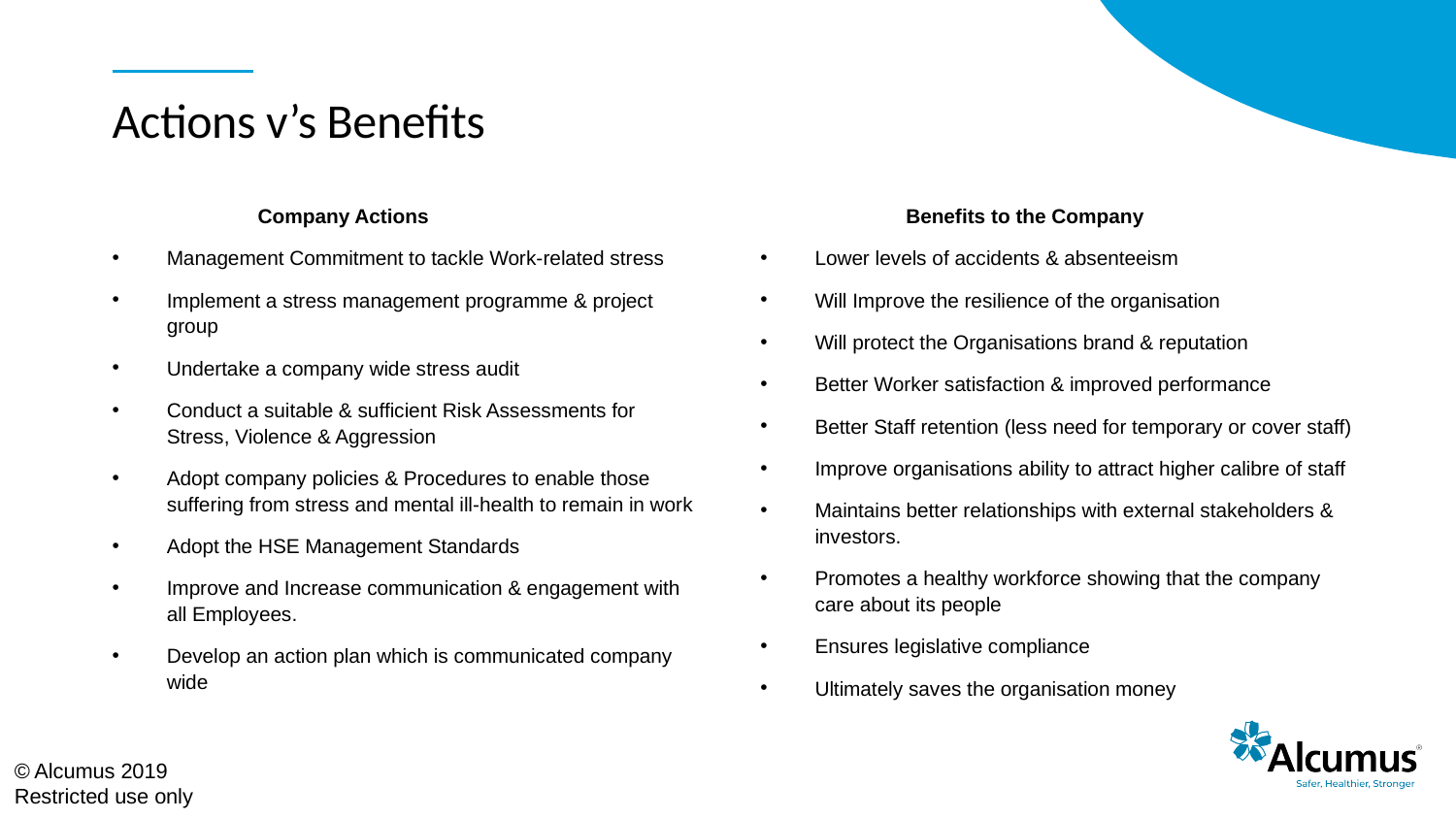

# Actions v’s Benefits
Company Actions
Management Commitment to tackle Work-related stress
Implement a stress management programme & project group
Undertake a company wide stress audit
Conduct a suitable & sufficient Risk Assessments for Stress, Violence & Aggression
Adopt company policies & Procedures to enable those suffering from stress and mental ill-health to remain in work
Adopt the HSE Management Standards
Improve and Increase communication & engagement with all Employees.
Develop an action plan which is communicated company wide

Benefits to the Company
Lower levels of accidents & absenteeism
Will Improve the resilience of the organisation
Will protect the Organisations brand & reputation
Better Worker satisfaction & improved performance
Better Staff retention (less need for temporary or cover staff)
Improve organisations ability to attract higher calibre of staff
Maintains better relationships with external stakeholders & investors.
Promotes a healthy workforce showing that the company care about its people
Ensures legislative compliance
Ultimately saves the organisation money